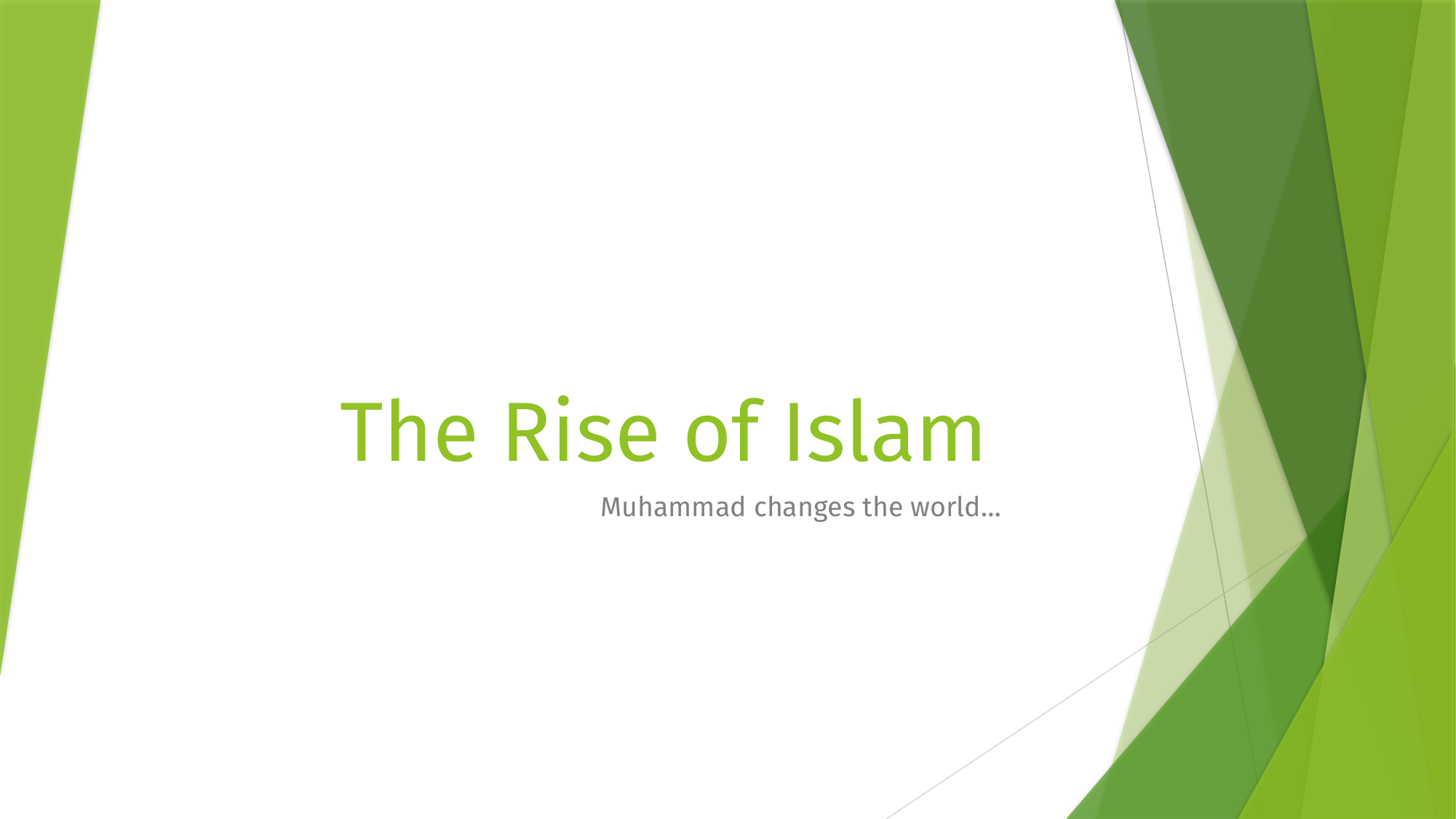

# The Rise of Islam
Muhammad changes the world…